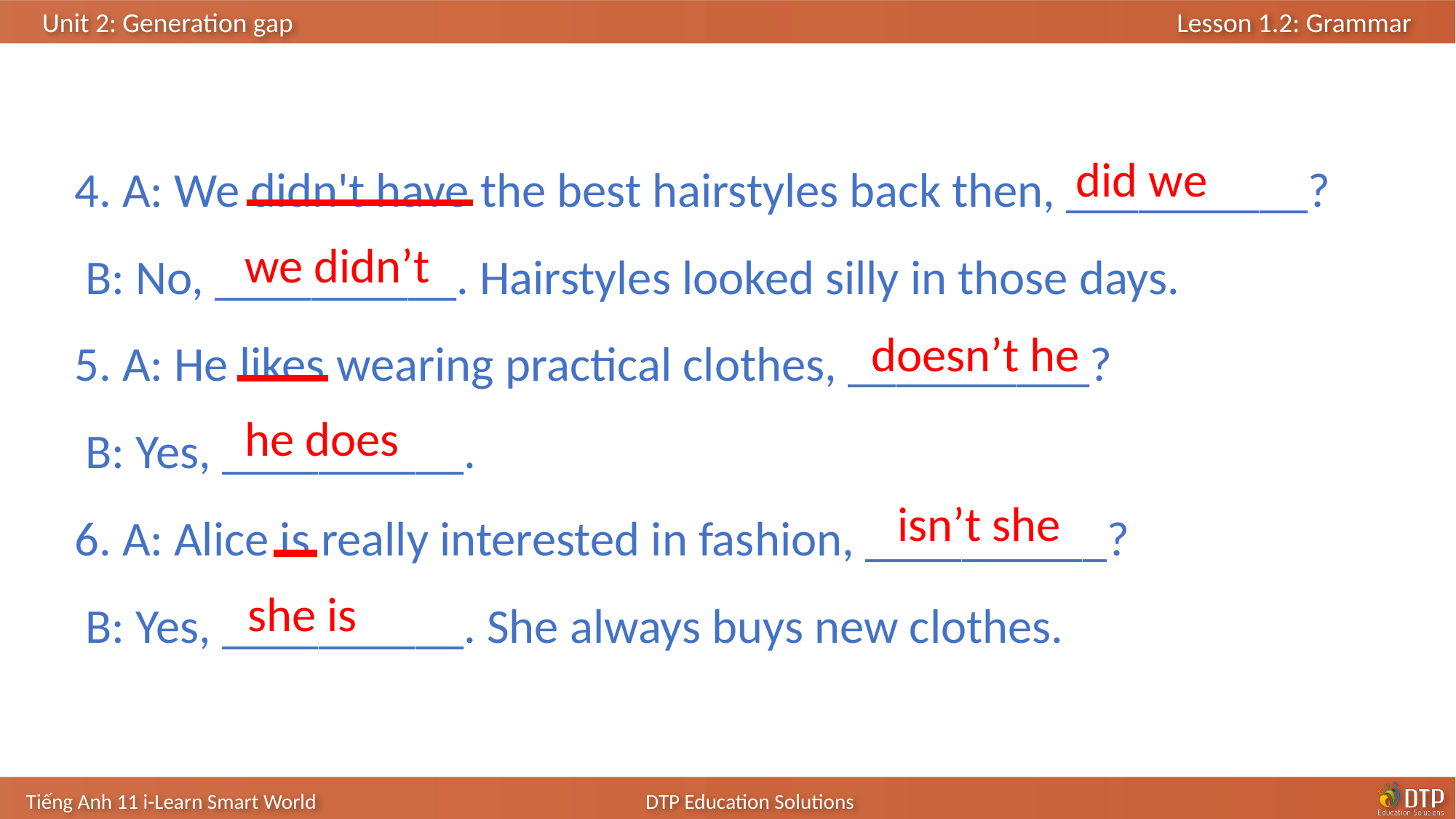

4. A: We didn't have the best hairstyles back then, __________?
 B: No, __________. Hairstyles looked silly in those days.
5. A: He likes wearing practical clothes, __________?
 B: Yes, __________.
6. A: Alice is really interested in fashion, __________?
 B: Yes, __________. She always buys new clothes.
did we
we didn’t
doesn’t he
he does
isn’t she
she is